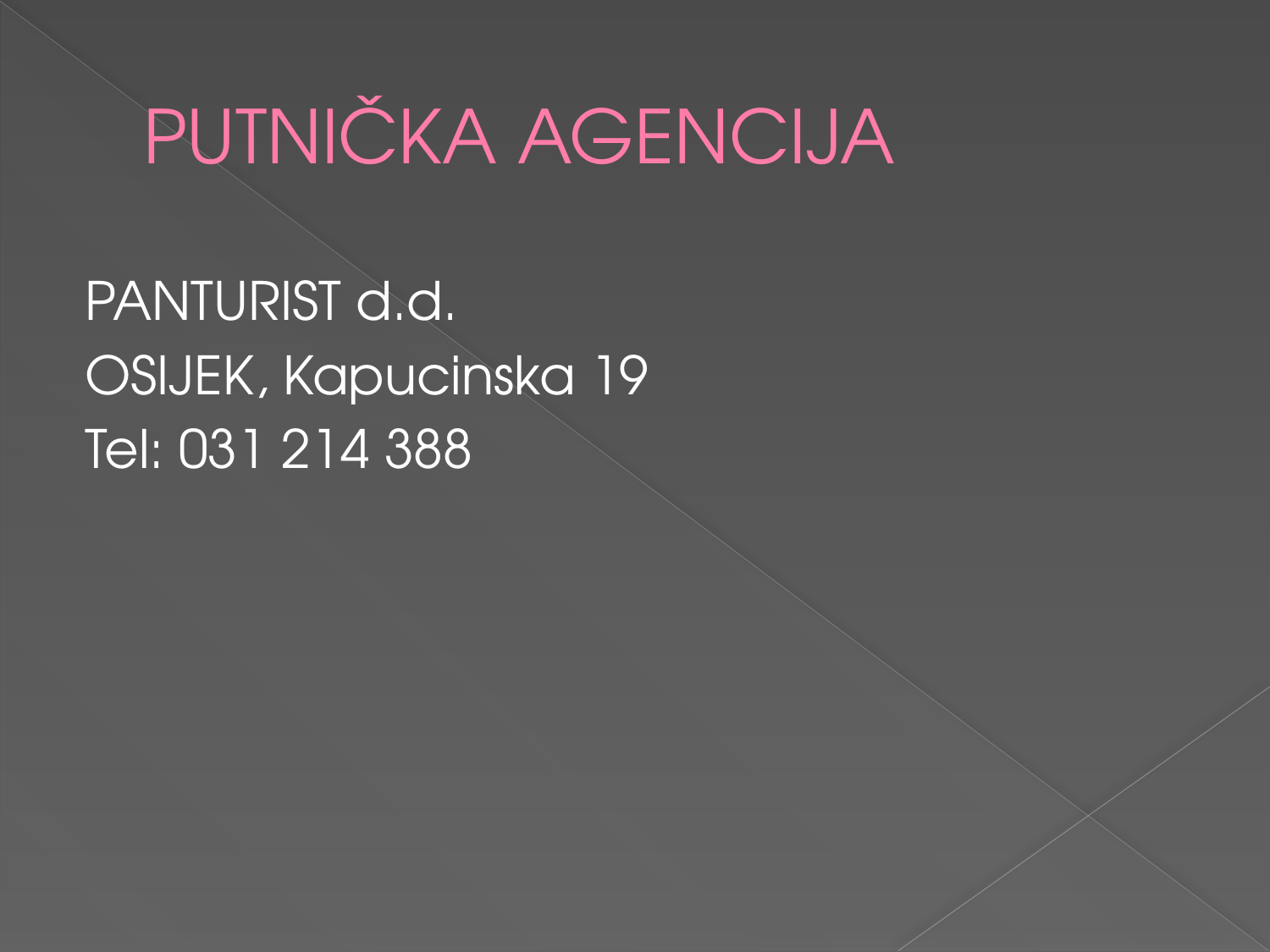

# PUTNIČKA AGENCIJA
PANTURIST d.d.
OSIJEK, Kapucinska 19
Tel: 031 214 388